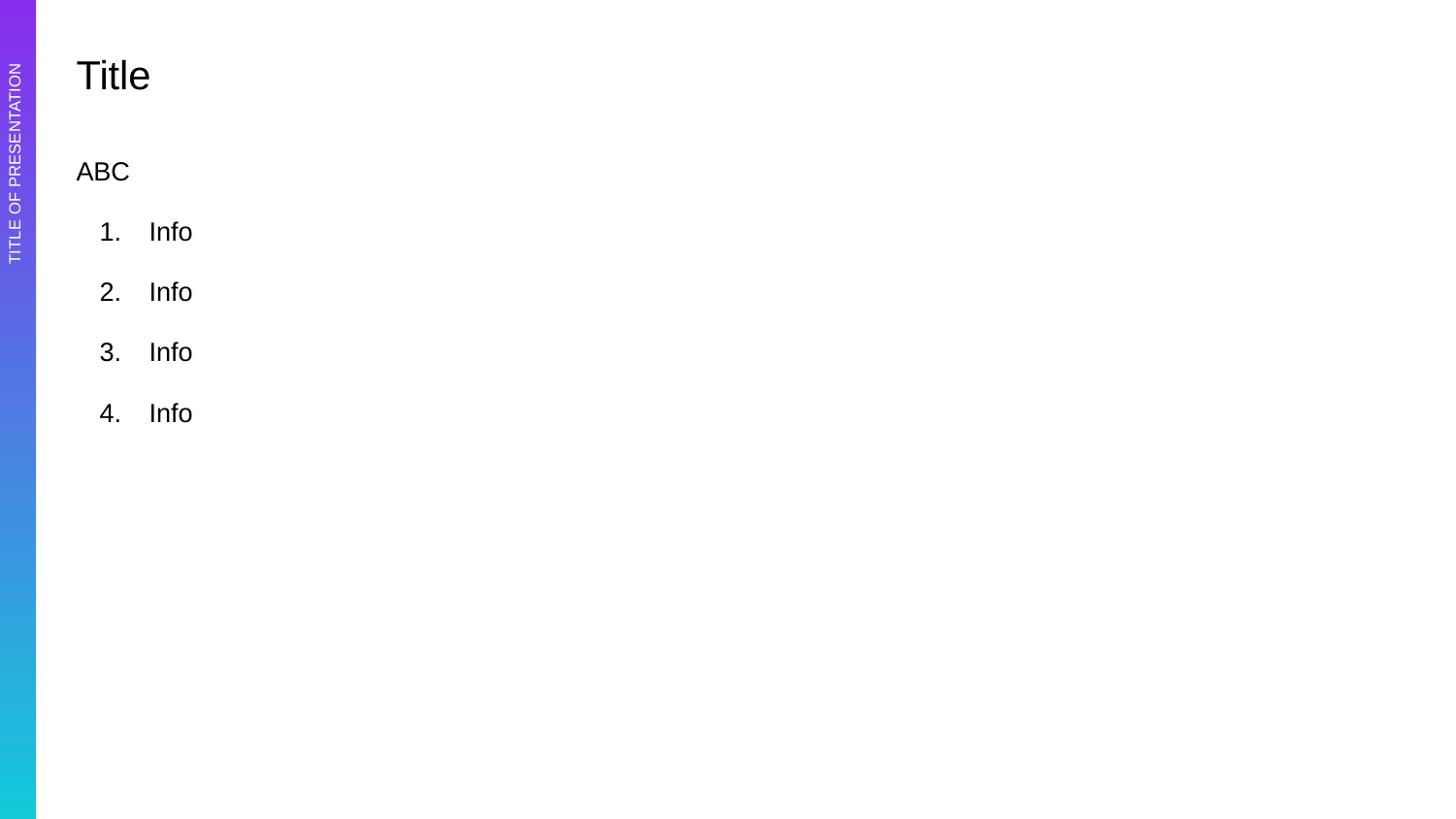

Title
ABC
Info
Info
Info
Info
TITLE OF PRESENTATION